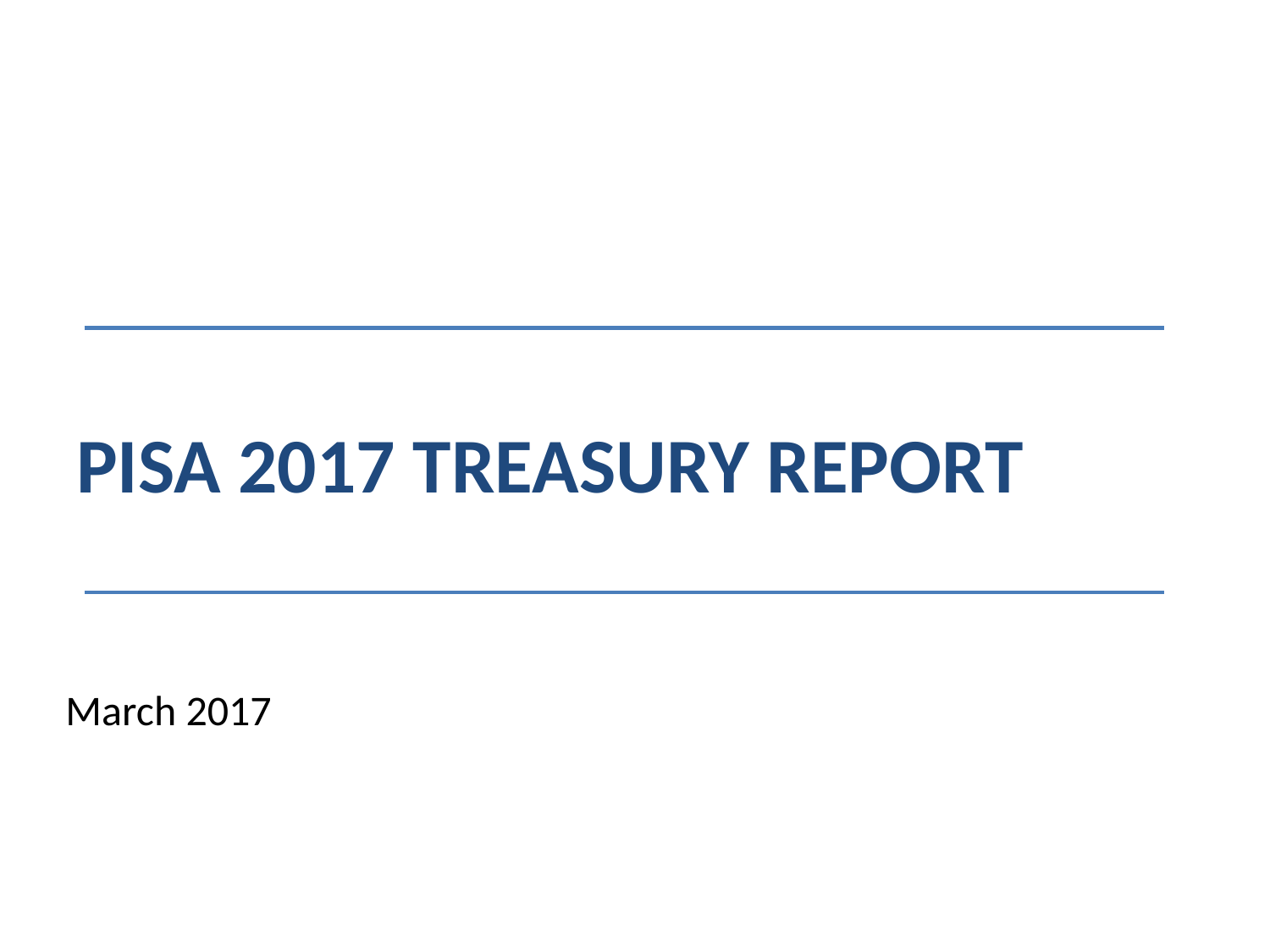

# PISA 2017 TREASURY REPORT
March 2017